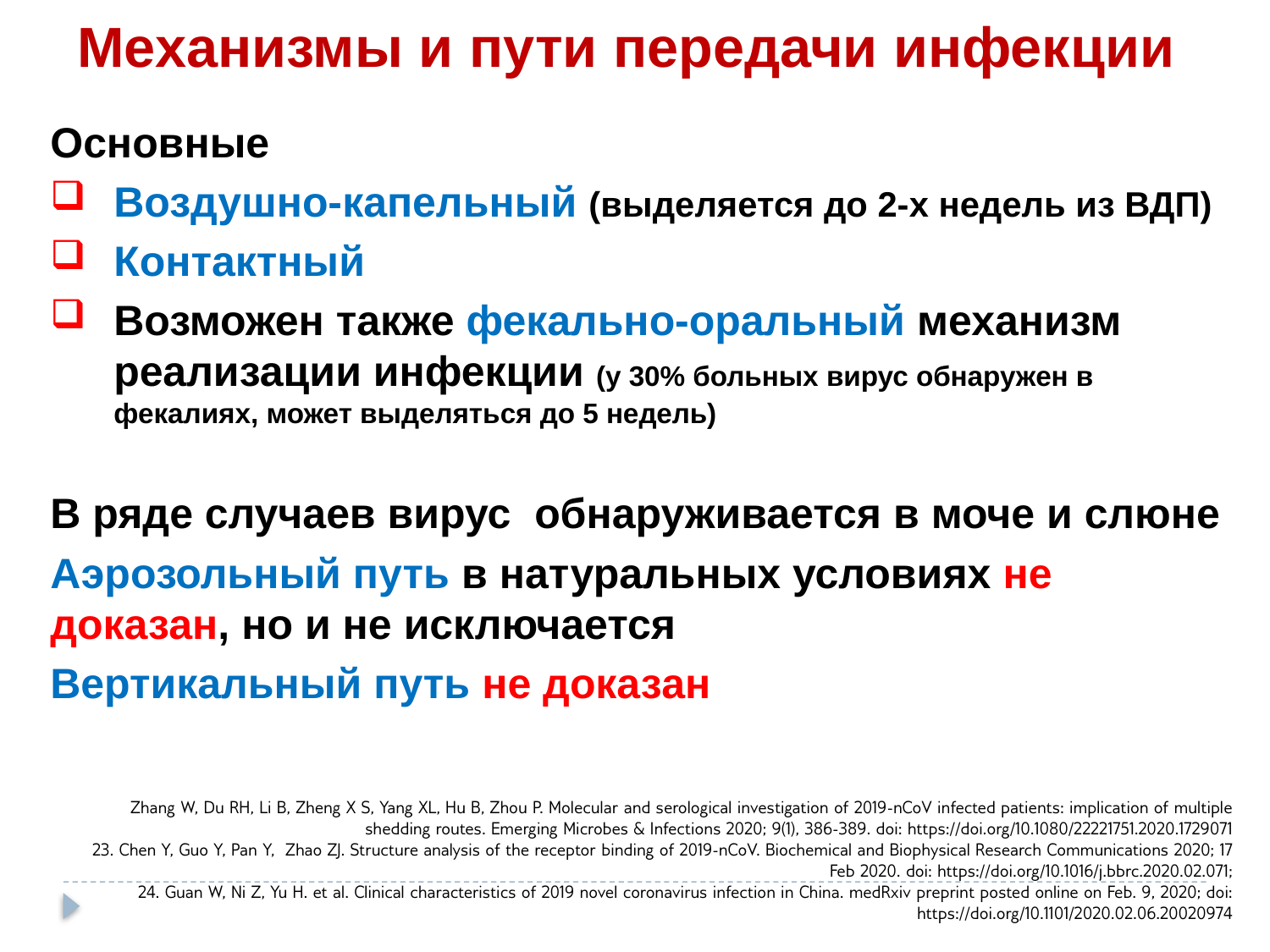

Механизмы и пути передачи инфекции

Основные
Воздушно-капельный (выделяется до 2-х недель из ВДП)
Контактный
Возможен также фекально-оральный механизм реализации инфекции (у 30% больных вирус обнаружен в фекалиях, может выделяться до 5 недель)

В ряде случаев вирус  обнаруживается в моче и слюне
Аэрозольный путь в натуральных условиях не доказан, но и не исключается
Вертикальный путь не доказан

Zhang W, Du RH, Li B, Zheng X S, Yang XL, Hu B, Zhou P. Molecular and serological investigation of 2019-nCoV infected patients: implication of multiple shedding routes. Emerging Microbes & Infections 2020; 9(1), 386-389. doi: https://doi.org/10.1080/22221751.2020.1729071
23. Chen Y, Guo Y, Pan Y,  Zhao ZJ. Structure analysis of the receptor binding of 2019-nCoV. Biochemical and Biophysical Research Communications 2020; 17 Feb 2020. doi: https://doi.org/10.1016/j.bbrc.2020.02.071;
24. Guan W, Ni Z, Yu H. et al. Clinical characteristics of 2019 novel coronavirus infection in China. medRxiv preprint posted online on Feb. 9, 2020; doi: https://doi.org/10.1101/2020.02.06.20020974